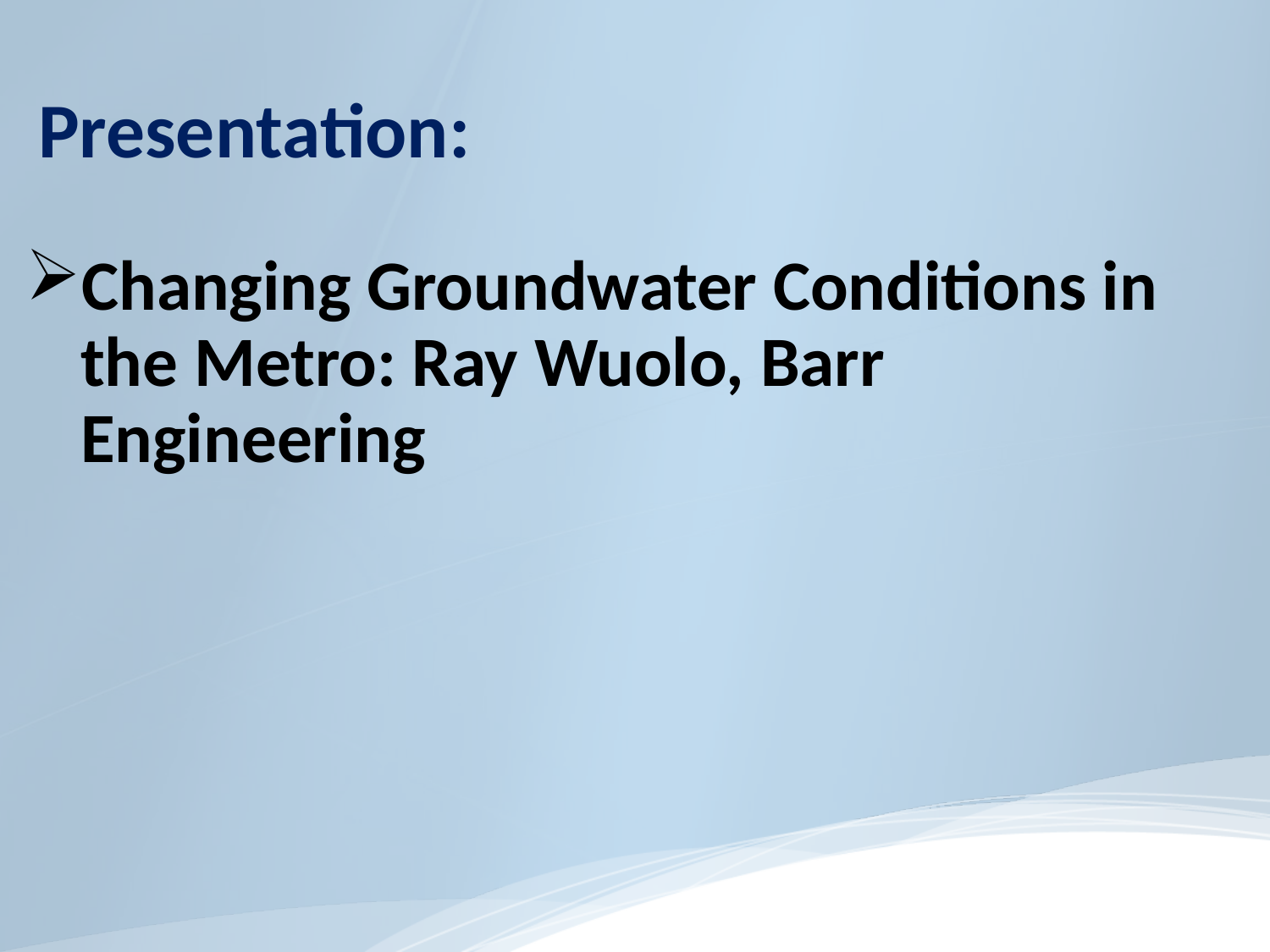

#
Presentation:

Changing Groundwater Conditions in the Metro: Ray Wuolo, Barr Engineering